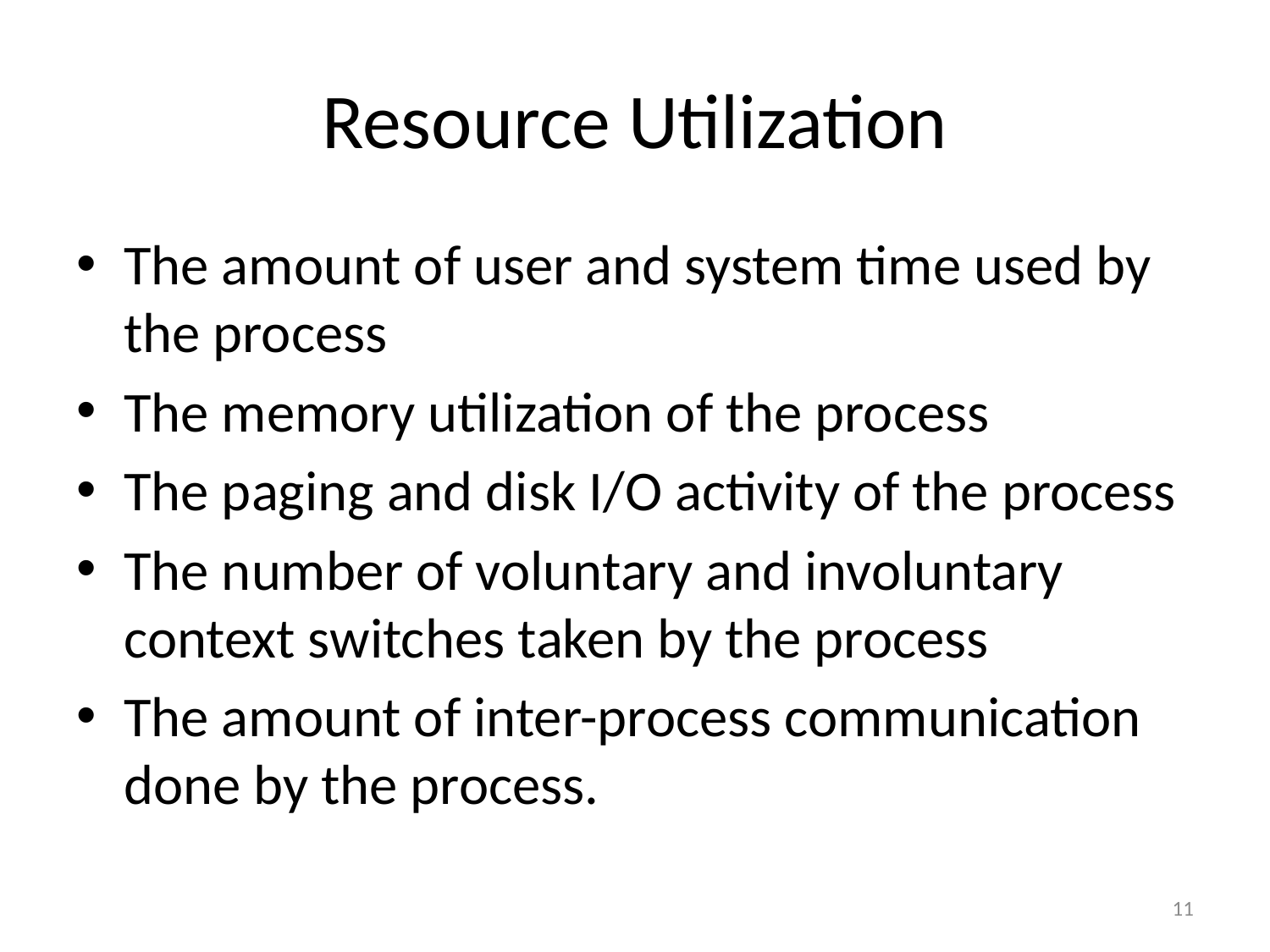

# Resource Utilization
The amount of user and system time used by the process
The memory utilization of the process
The paging and disk I/O activity of the process
The number of voluntary and involuntary context switches taken by the process
The amount of inter-process communication done by the process.
11